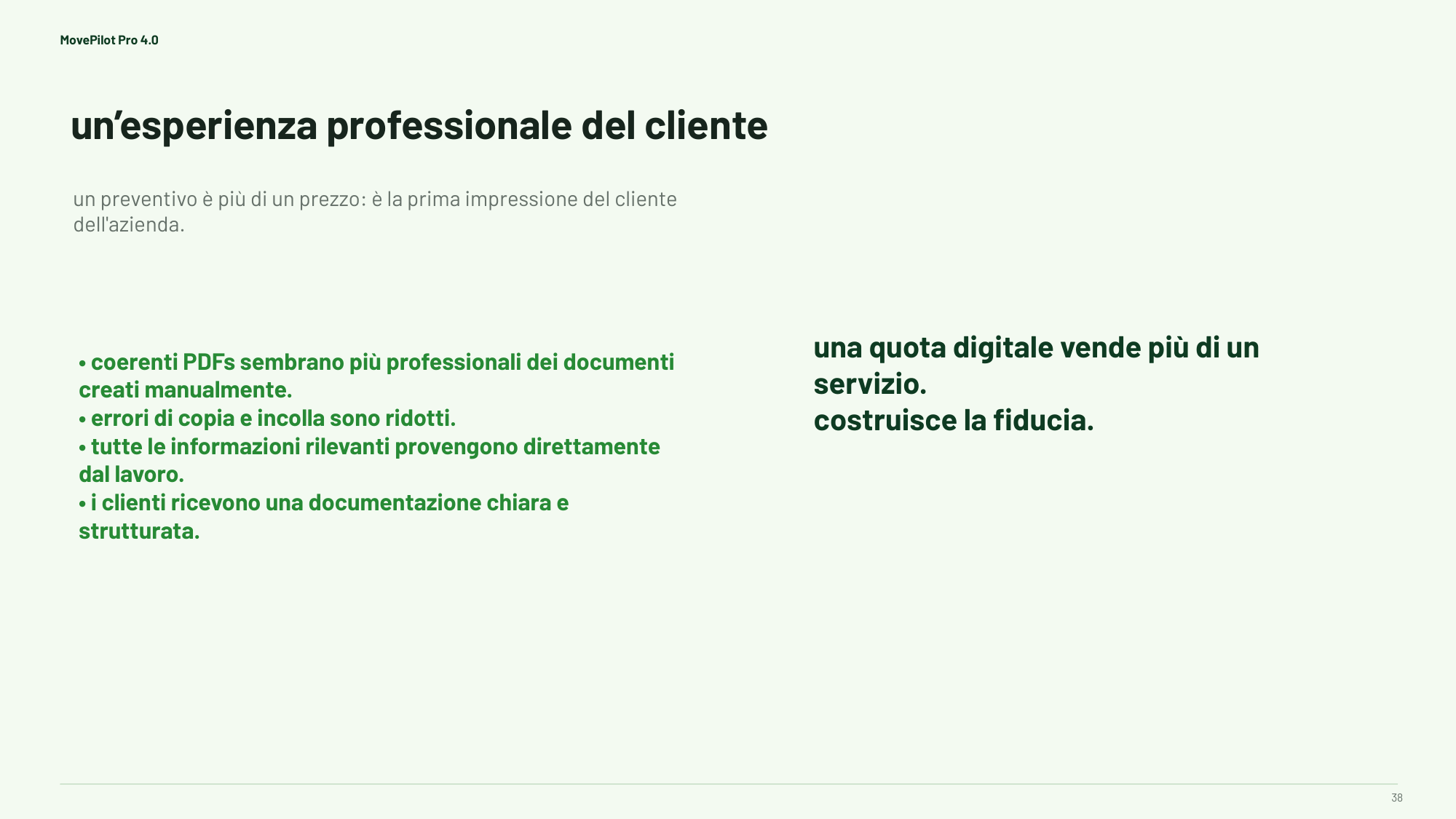

MovePilot Pro 4.0
un’esperienza professionale del cliente
una quota digitale vende più di un servizio.
costruisce la fiducia.
un preventivo è più di un prezzo: è la prima impressione del cliente dell'azienda.
• coerenti PDFs sembrano più professionali dei documenti creati manualmente.
• errori di copia e incolla sono ridotti.
• tutte le informazioni rilevanti provengono direttamente dal lavoro.
• i clienti ricevono una documentazione chiara e strutturata.

38